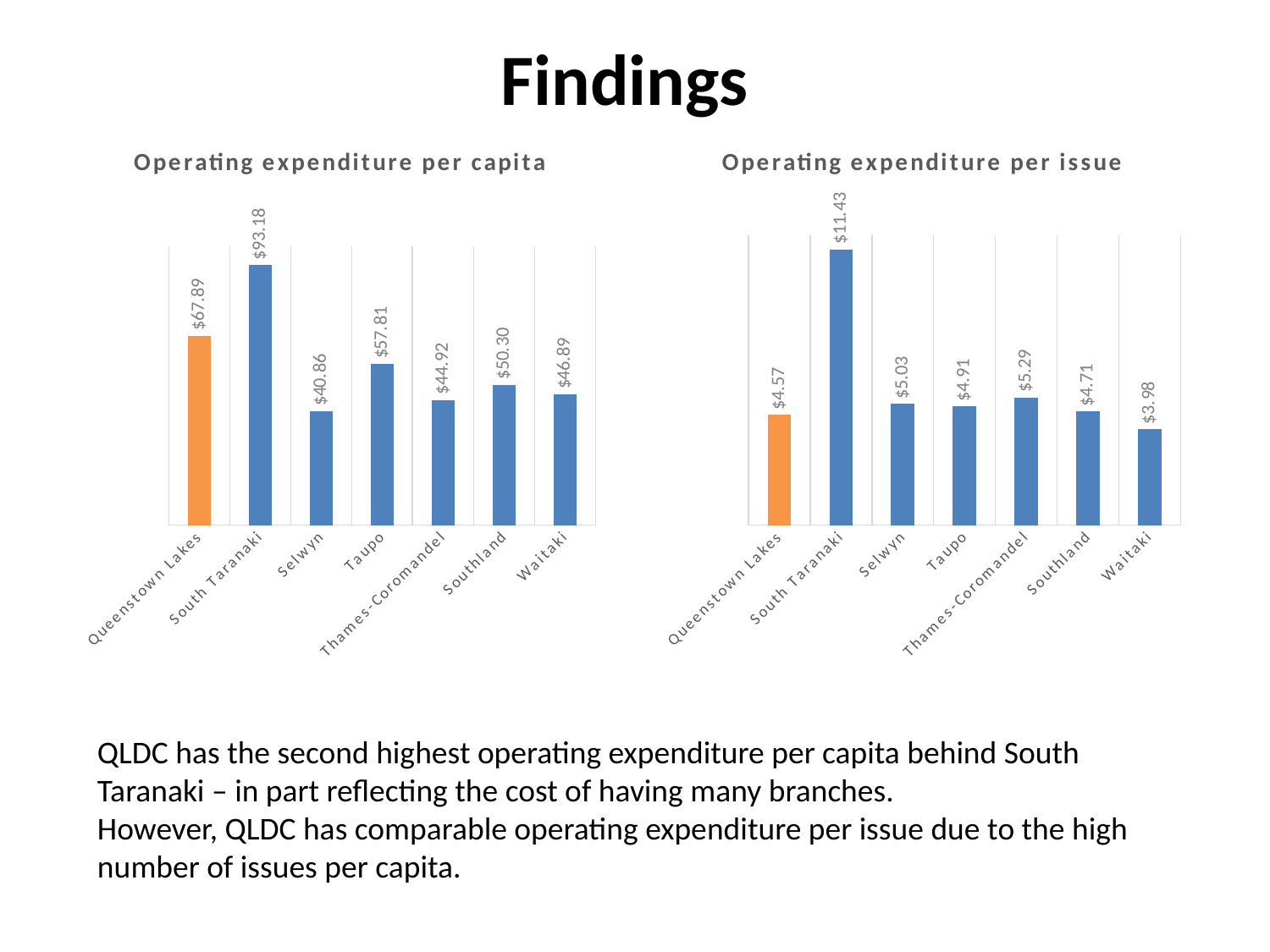

# Findings

### Chart:

| Category | Operating expenditure per capita |
|---|---|
| Queenstown Lakes | 67.88548752834437 |
| South Taranaki | 93.18455807653204 |
| Selwyn | 40.86408790223104 |
| Taupo | 57.808186707995254 |
| Thames-Coromandel | 44.920582168232855 |
| Southland | 50.304697261337665 |
| Waitaki | 46.890473446653225 |

### Chart:

| Category | Operating expenditure per issue |
|---|---|
| Queenstown Lakes | 4.5703163202751735 |
| South Taranaki | 11.427228053985463 |
| Selwyn | 5.025104371756443 |
| Taupo | 4.9130255117589625 |
| Thames-Coromandel | 5.291075735214734 |
| Southland | 4.713886550766071 |
| Waitaki | 3.9795954960939177 |
QLDC has the second highest operating expenditure per capita behind South Taranaki – in part reflecting the cost of having many branches.
However, QLDC has comparable operating expenditure per issue due to the high number of issues per capita.